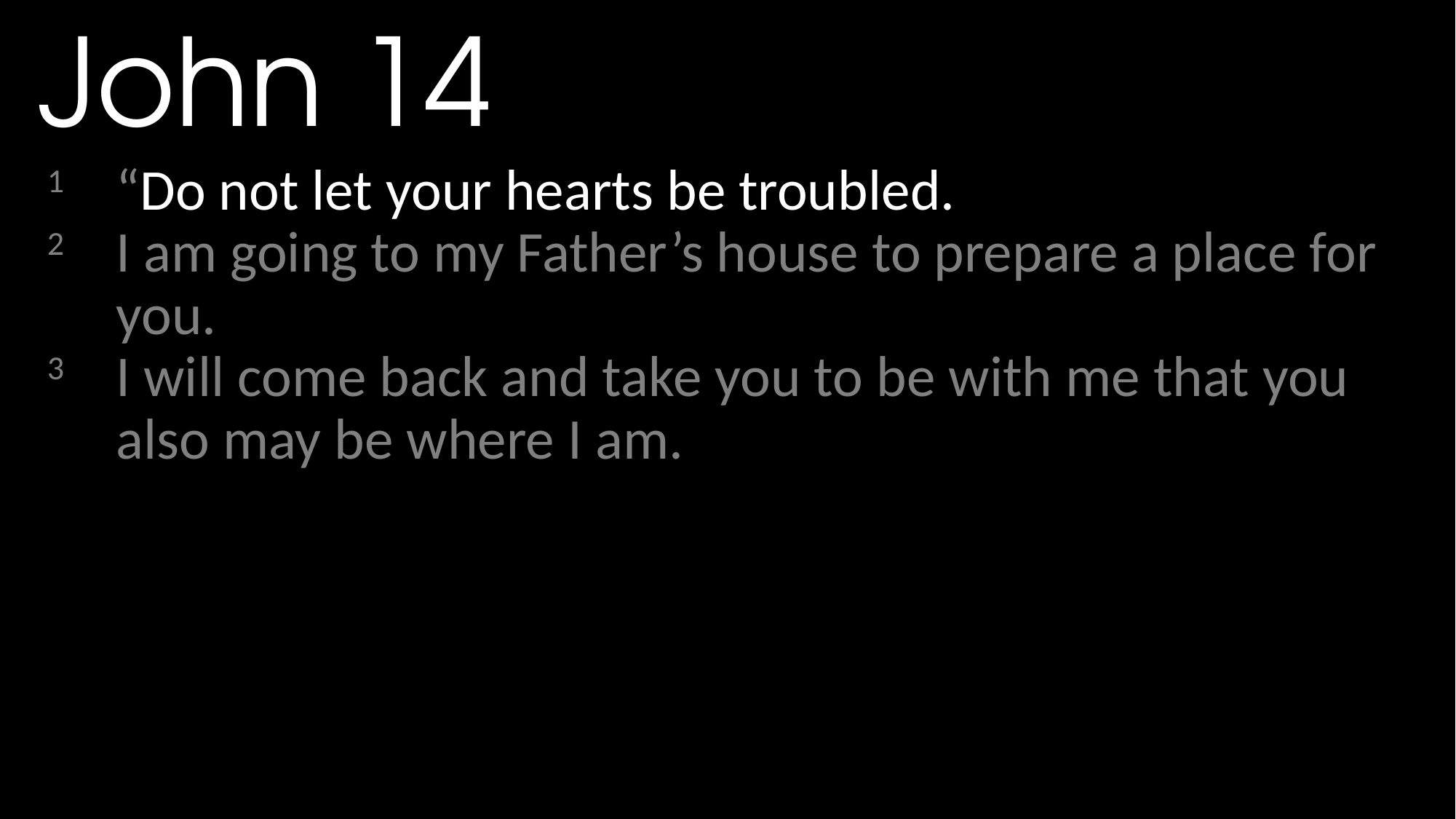

John 14
1	“Do not let your hearts be troubled.
2 	I am going to my Father’s house to prepare a place for you.
3 	I will come back and take you to be with me that you also may be where I am.